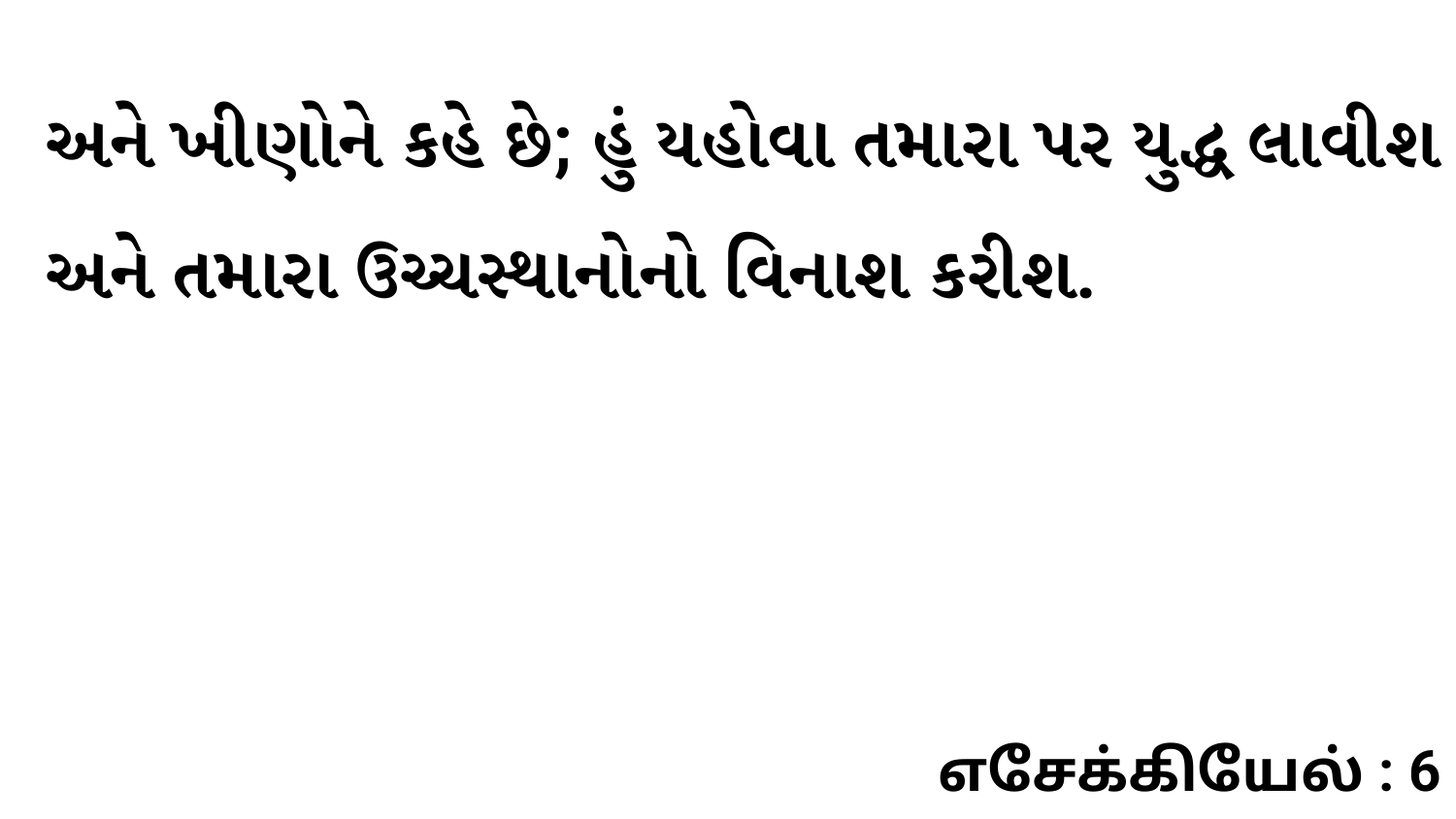

અને ખીણોને કહે છે; હું યહોવા તમારા પર યુદ્ધ લાવીશ અને તમારા ઉચ્ચસ્થાનોનો વિનાશ કરીશ.
எசேக்கியேல் : 6